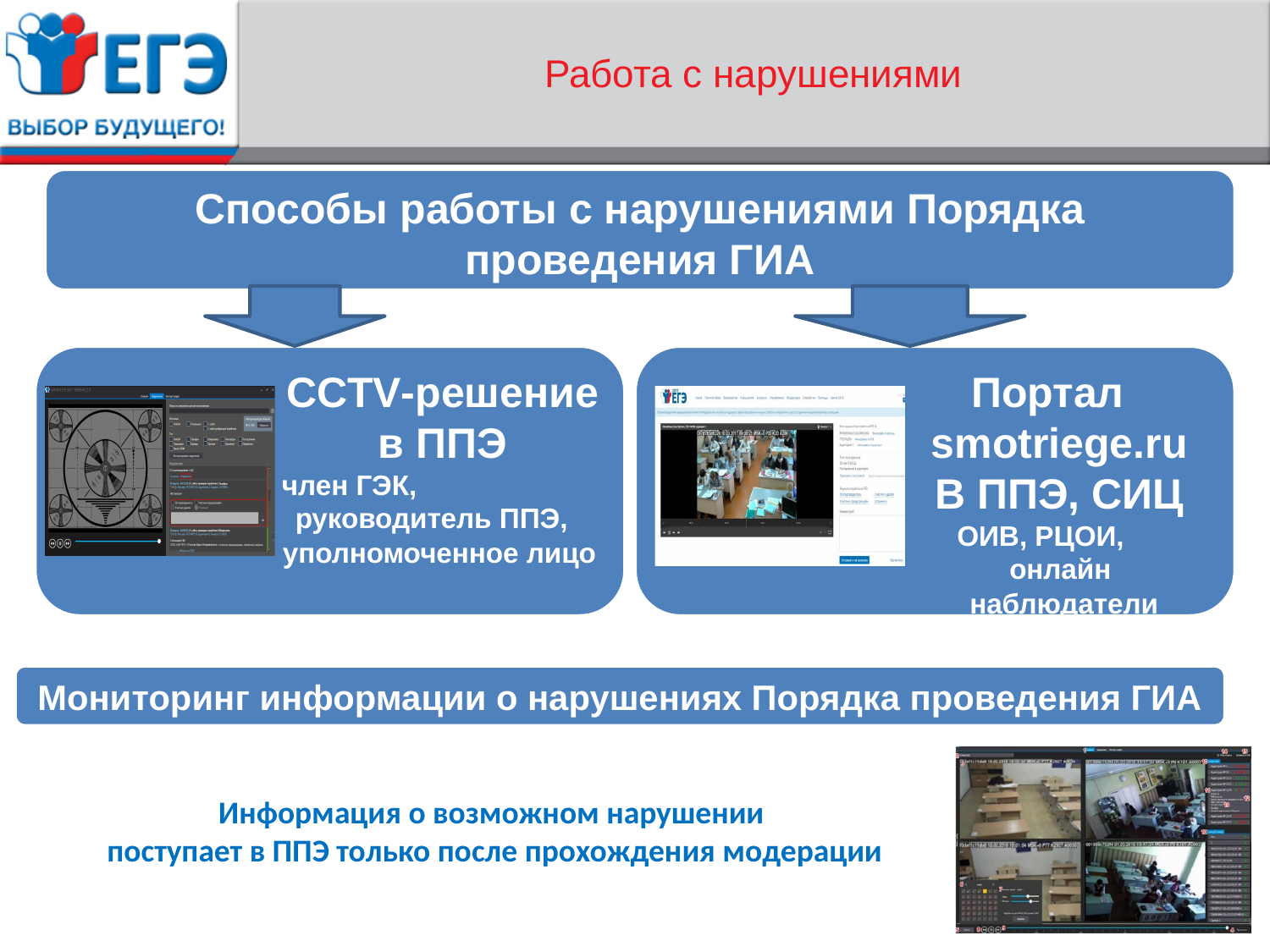

# Работа с нарушениями

Способы работы с нарушениями Порядка проведения ГИА

                   CCTV-решение
                   в ППЭ
                           член ГЭК,
                             руководитель ППЭ,
                            уполномоченное лицо

                     Портал
                     smotriege.ru
                     В ППЭ, СИЦ
                                 ОИВ, РЦОИ,
                                 онлайн
                                 наблюдатели

Мониторинг информации о нарушениях Порядка проведения ГИА

Информация о возможном нарушении
поступает в ППЭ только после прохождения модерации